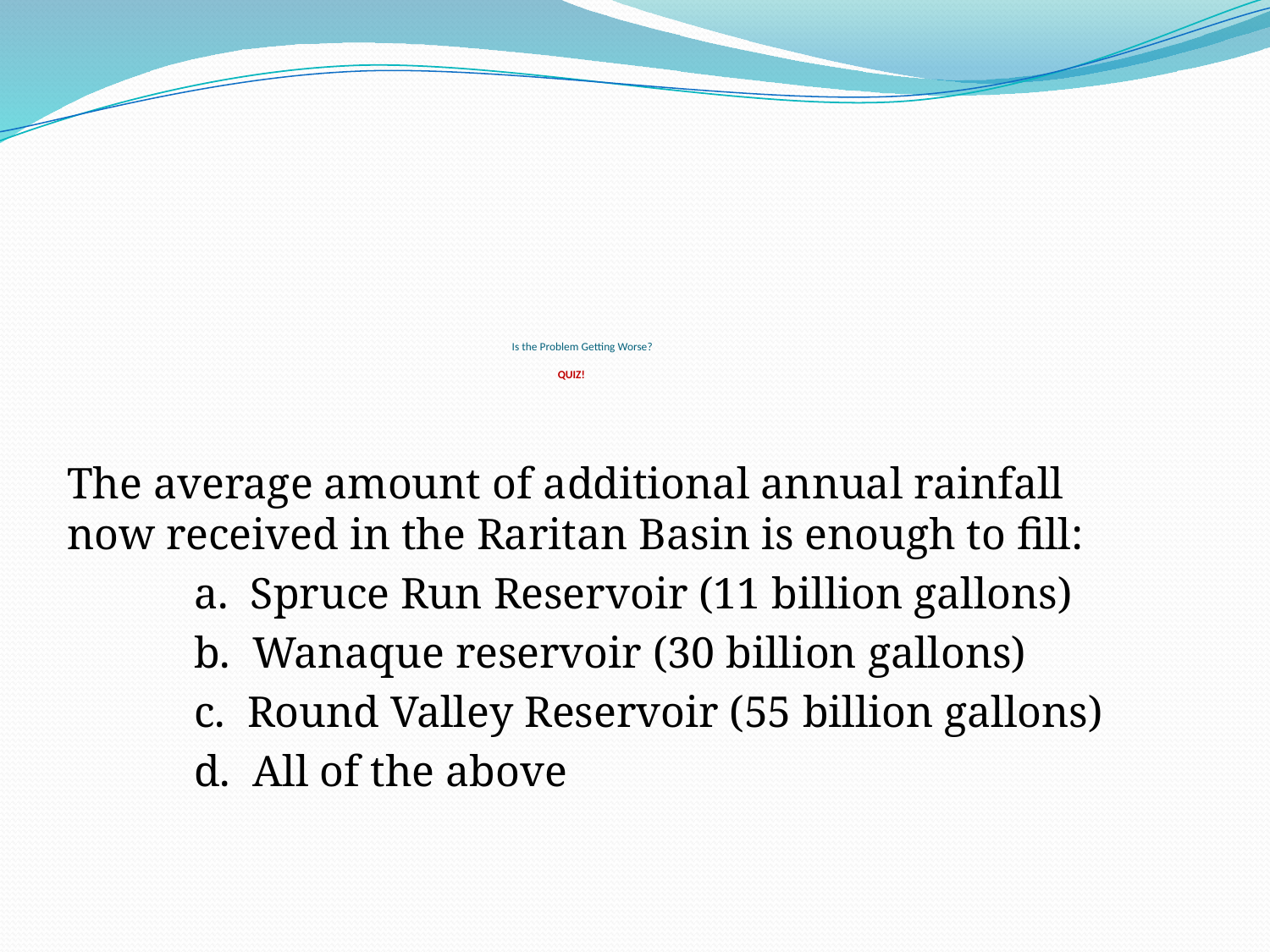

Is the Problem Getting Worse?
QUIZ!

The average amount of additional annual rainfall now received in the Raritan Basin is enough to fill:
	a.  Spruce Run Reservoir (11 billion gallons)
	b.  Wanaque reservoir (30 billion gallons)
	c.  Round Valley Reservoir (55 billion gallons)
	d.  All of the above